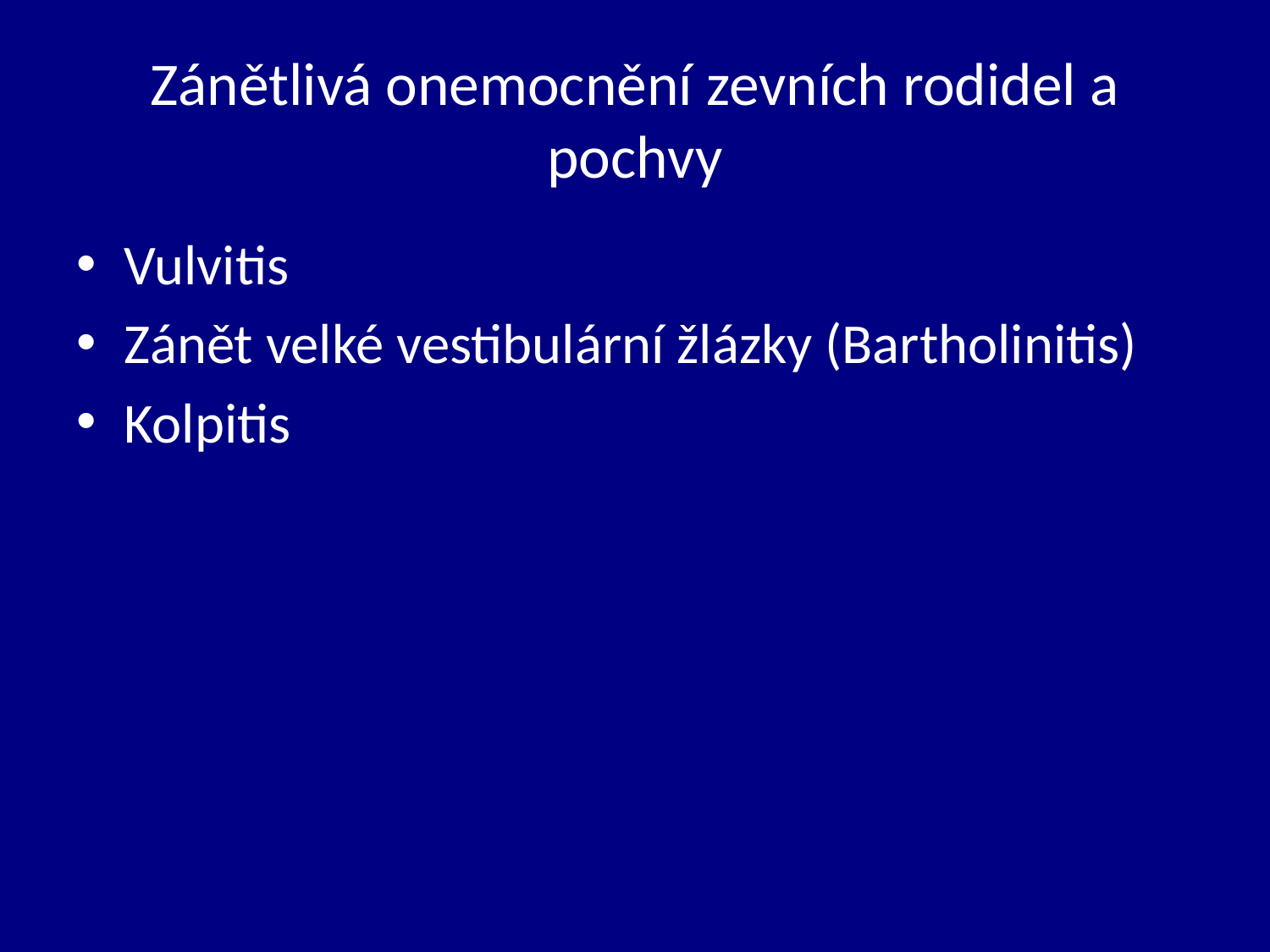

# Zánětlivá onemocnění zevních rodidel a pochvy
Vulvitis
Zánět velké vestibulární žlázky (Bartholinitis)
Kolpitis